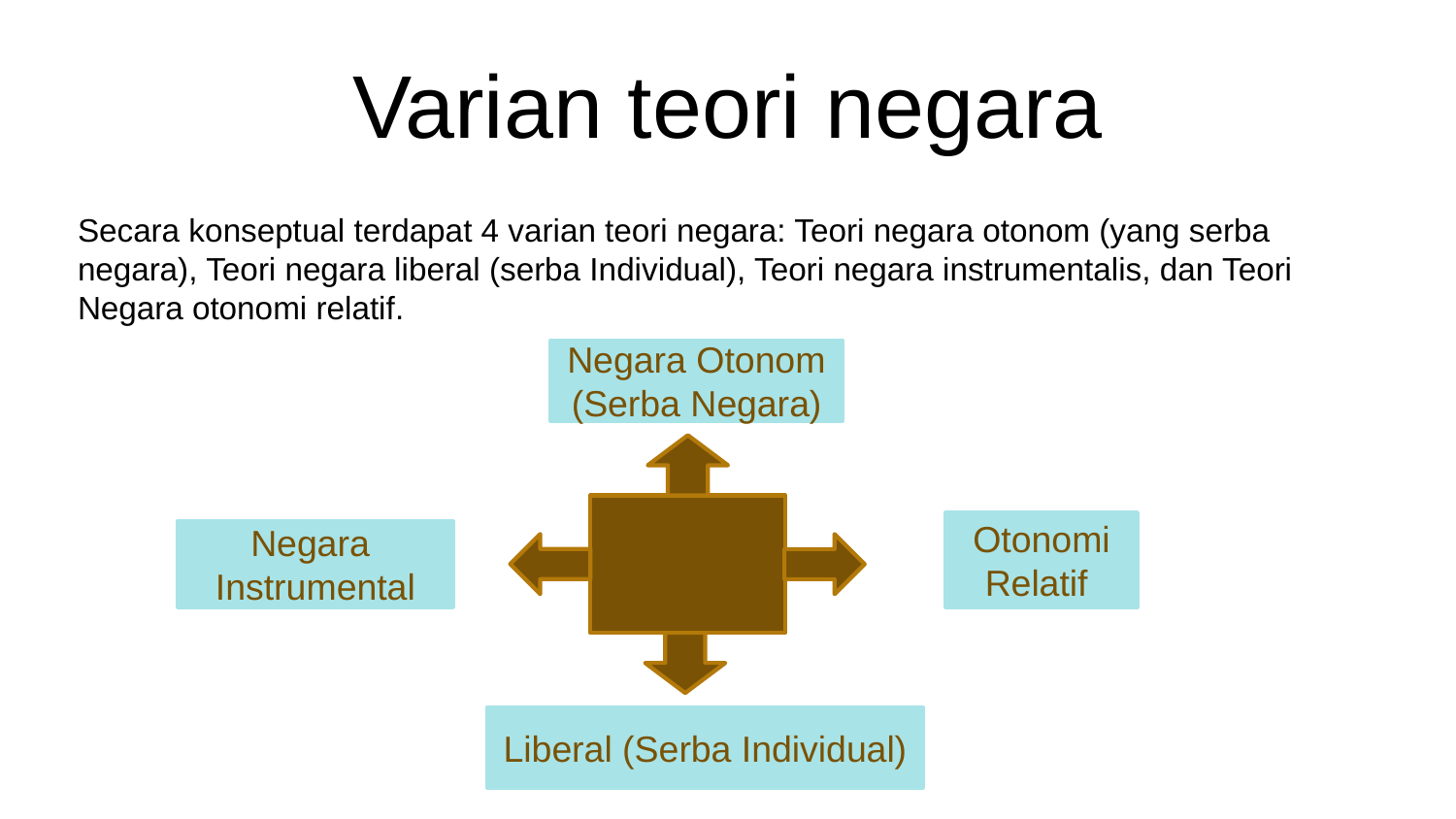

# Varian teori negara
Secara konseptual terdapat 4 varian teori negara: Teori negara otonom (yang serba negara), Teori negara liberal (serba Individual), Teori negara instrumentalis, dan Teori Negara otonomi relatif.
Negara Otonom (Serba Negara)

Otonomi Relatif
Negara
Instrumental

Liberal (Serba Individual)